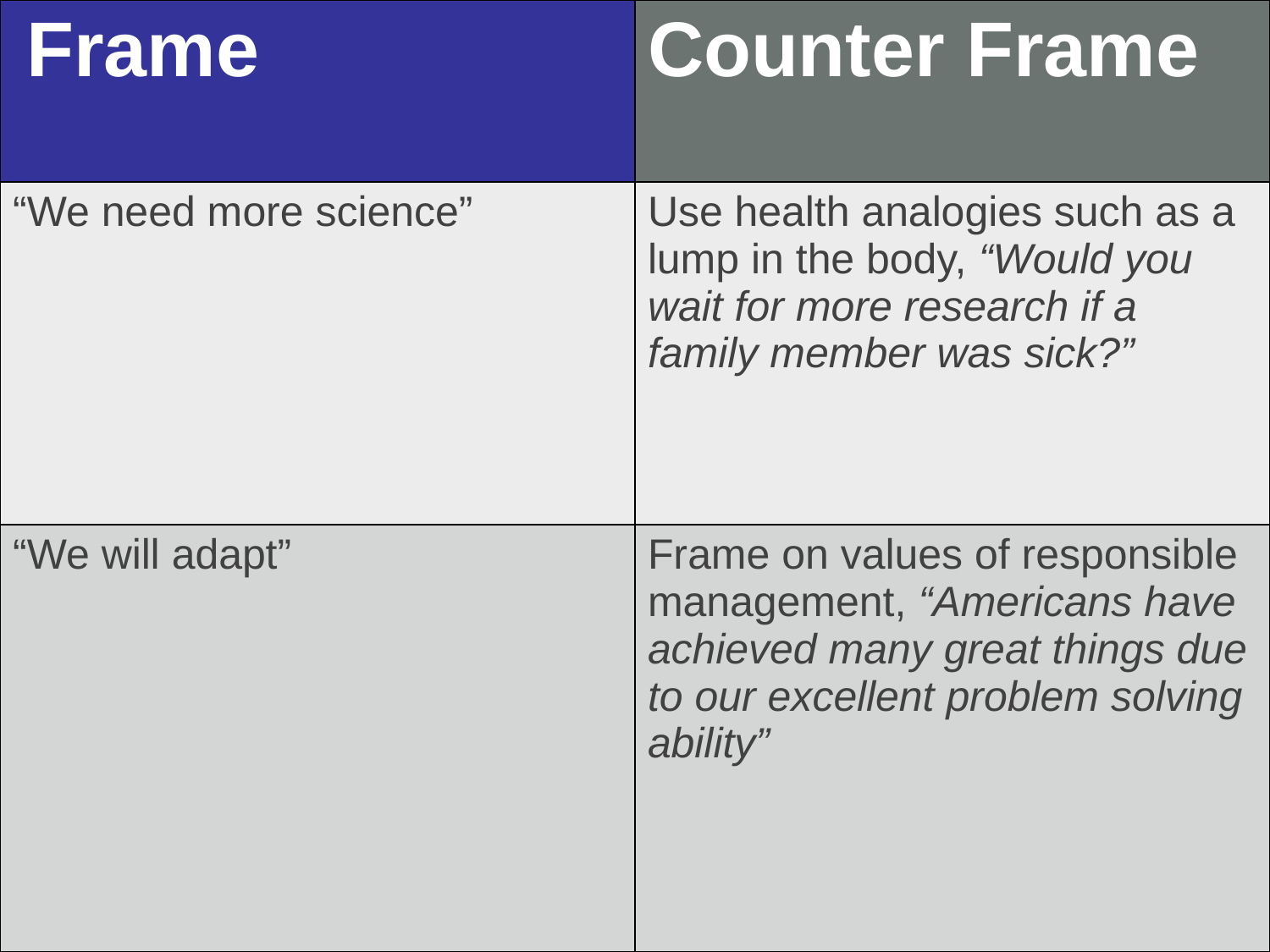

| Frame | Counter Frame |
| --- | --- |
| “We need more science” | Use health analogies such as a lump in the body, “Would you wait for more research if a family member was sick?” |
| “We will adapt” | Frame on values of responsible management, “Americans have achieved many great things due to our excellent problem solving ability” |